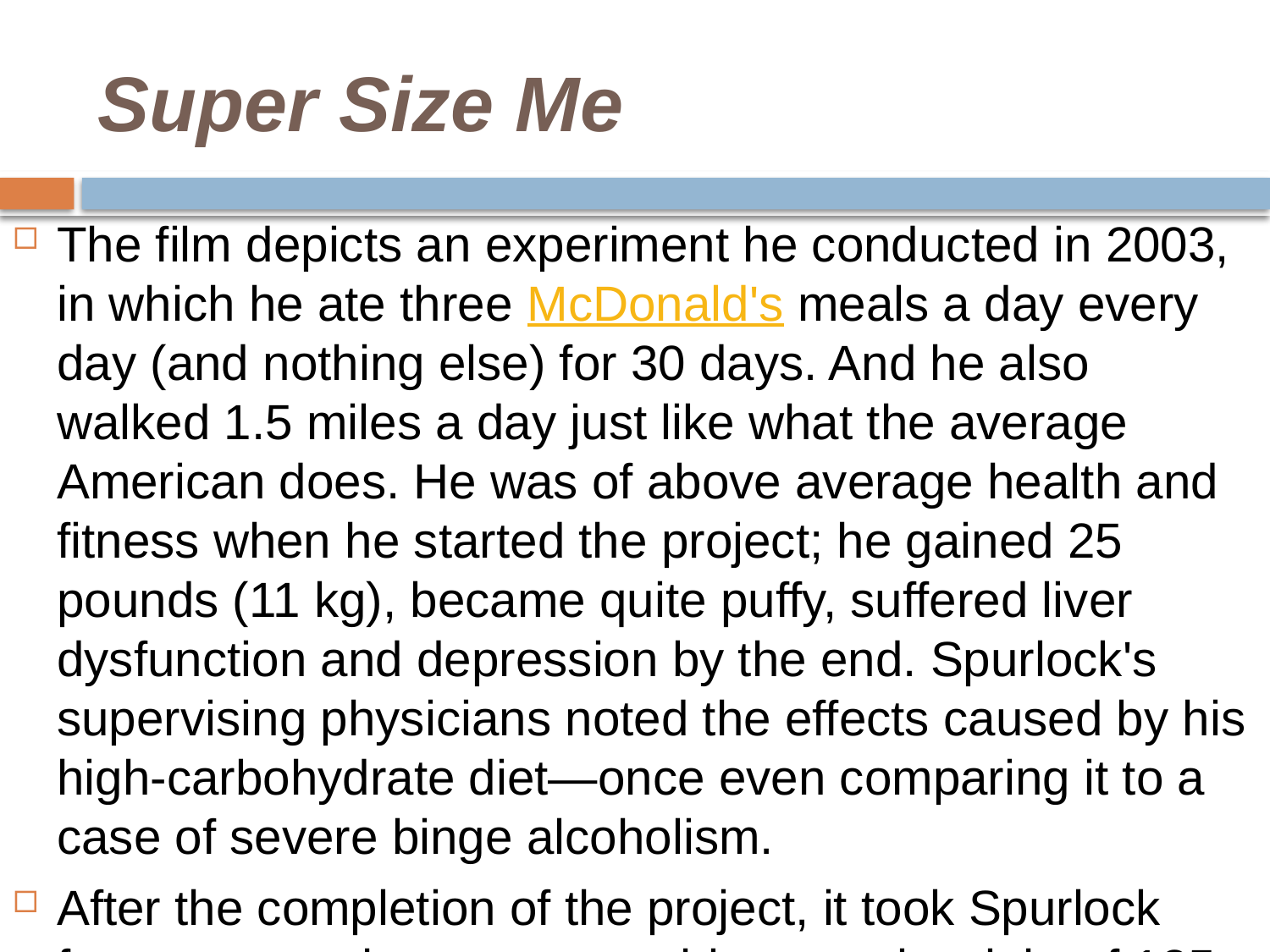

# Super Size Me
The film depicts an experiment he conducted in 2003, in which he ate three McDonald's meals a day every day (and nothing else) for 30 days. And he also walked 1.5 miles a day just like what the average American does. He was of above average health and fitness when he started the project; he gained 25 pounds (11 kg), became quite puffy, suffered liver dysfunction and depression by the end. Spurlock's supervising physicians noted the effects caused by his high-carbohydrate diet—once even comparing it to a case of severe binge alcoholism.
After the completion of the project, it took Spurlock fourteen months to return to his normal weight of 185 pounds (84 kg).